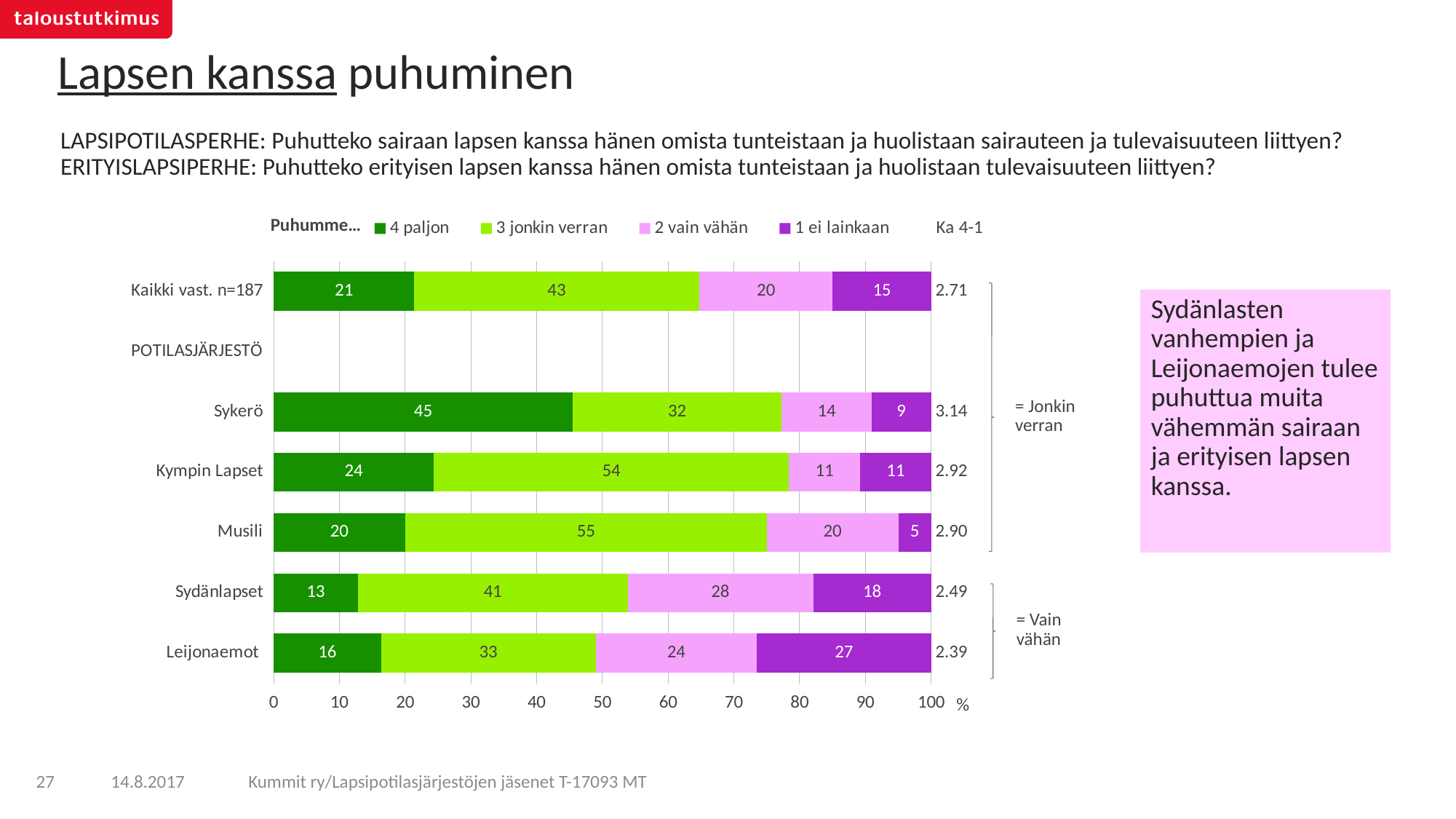

# Lapsen kanssa puhuminen
LAPSIPOTILASPERHE: Puhutteko sairaan lapsen kanssa hänen omista tunteistaan ja huolistaan sairauteen ja tulevaisuuteen liittyen?
ERITYISLAPSIPERHE: Puhutteko erityisen lapsen kanssa hänen omista tunteistaan ja huolistaan tulevaisuuteen liittyen?

### Chart

| Category | 4 paljon | 3 jonkin verran | 2 vain vähän | 1 ei lainkaan | Ka 4-1 |
|---|---|---|---|---|---|
| Kaikki vast. n=187 | 21.39037 | 43.31551 | 20.32086 | 14.97326 | 2.71 |
| POTILASJÄRJESTÖ | None | None | None | None | None |
| Sykerö | 45.45455 | 31.81818 | 13.63636 | 9.09091 | 3.14 |
| Kympin Lapset | 24.32432 | 54.05405 | 10.81081 | 10.81081 | 2.92 |
| Musili | 20.0 | 55.0 | 20.0 | 5.0 | 2.9 |
| Sydänlapset | 12.82051 | 41.02564 | 28.20513 | 17.94872 | 2.49 |
| Leijonaemot  | 16.32653 | 32.65306 | 24.4898 | 26.53061 | 2.39 |
Puhumme…

Sydänlasten vanhempien ja Leijonaemojen tulee puhuttua muita vähemmän sairaan ja erityisen lapsen kanssa.
= Jonkin
verran

= Vain vähän
27
Kummit ry/Lapsipotilasjärjestöjen jäsenet T-17093 MT
14.8.2017